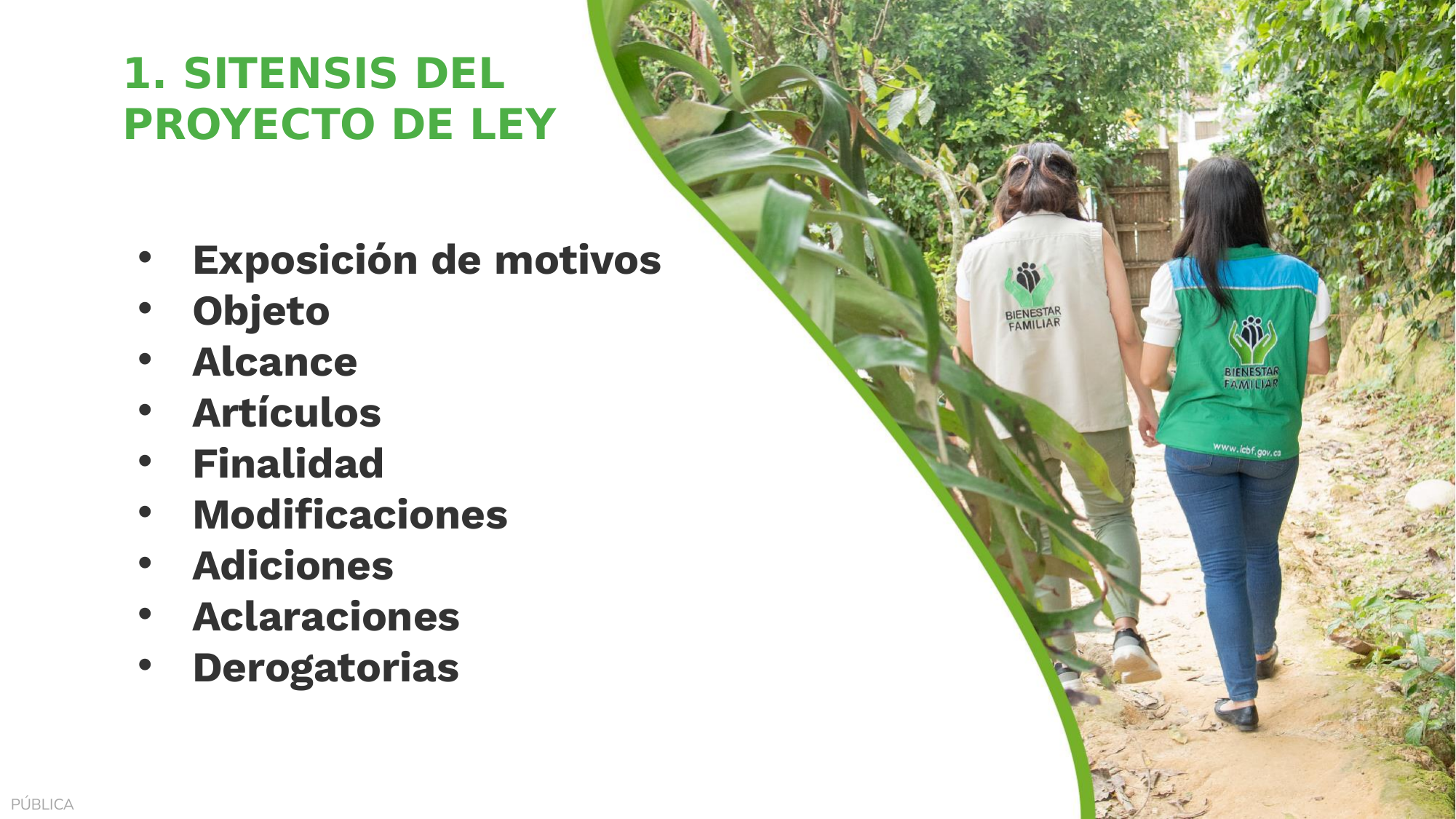

1. SITENSIS DEL PROYECTO DE LEY
Exposición de motivos
Objeto
Alcance
Artículos
Finalidad
Modificaciones
Adiciones
Aclaraciones
Derogatorias
PÚBLICA